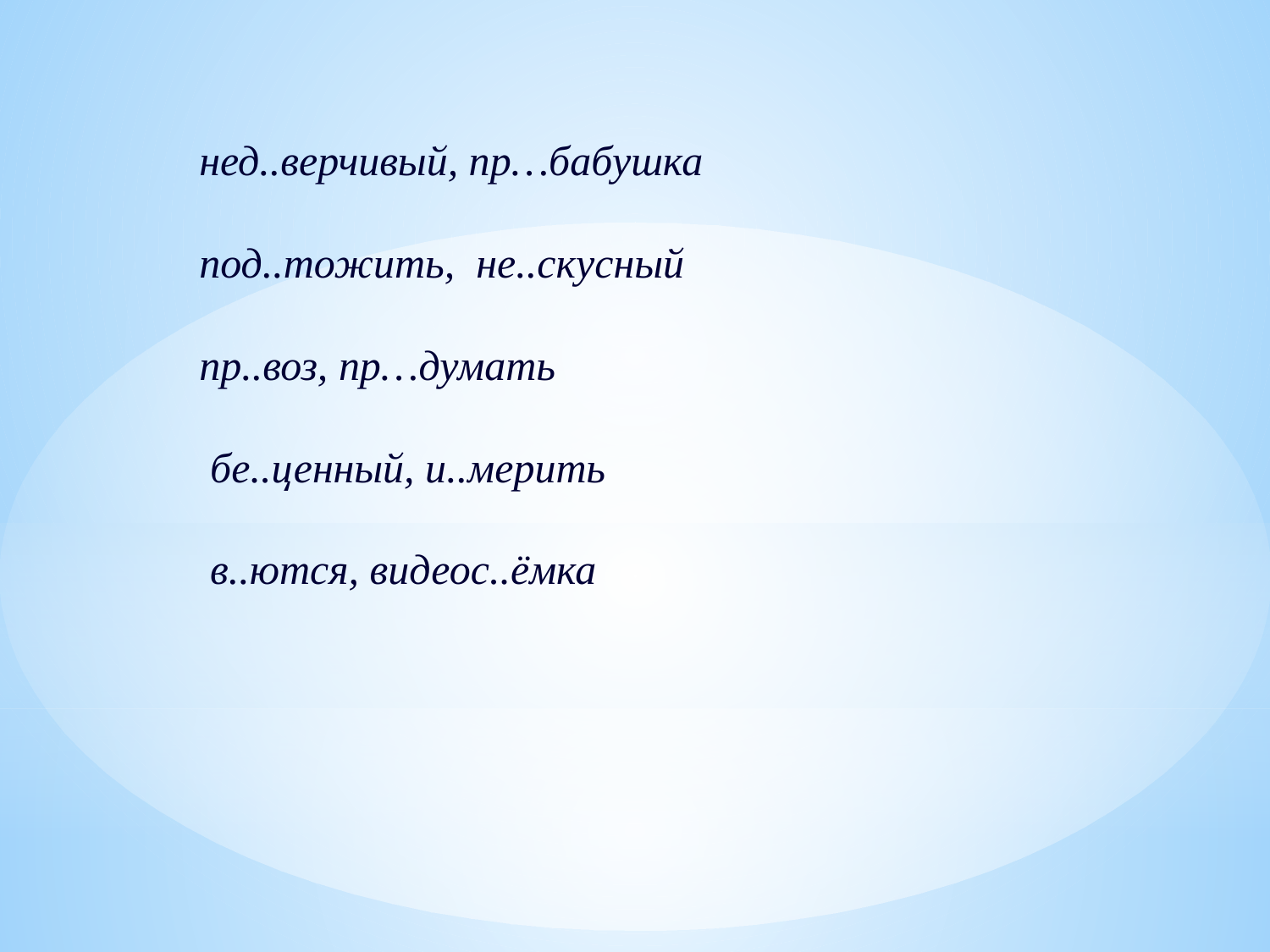

нед..верчивый, пр…бабушка
под..тожить,  не..скусный
пр..воз, пр…думать
 бе..ценный, и..мерить
 в..ются, видеос..ёмка
#